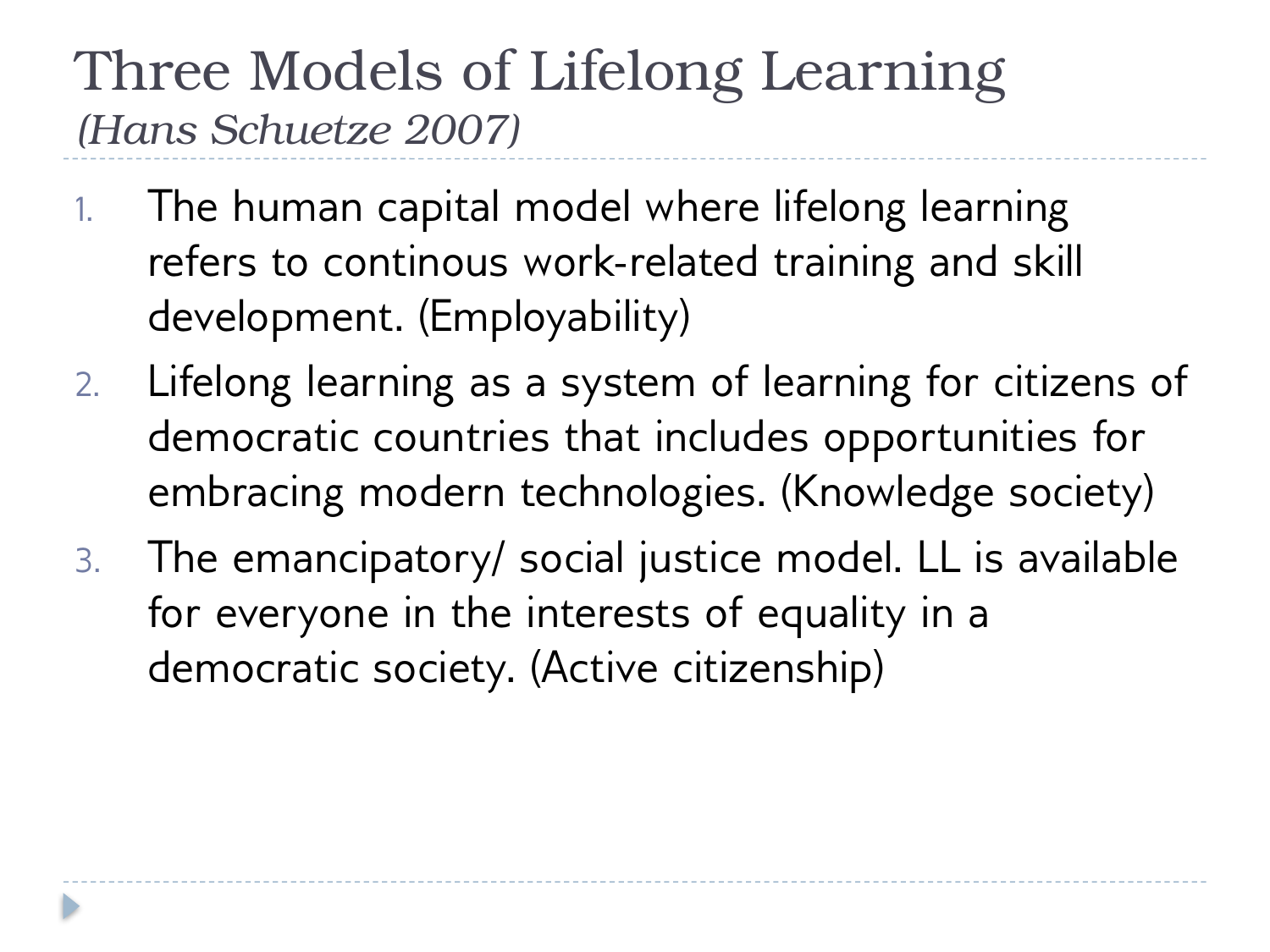

# Three Models of Lifelong Learning (Hans Schuetze 2007)
The human capital model where lifelong learning refers to continous work-related training and skill development. (Employability)
Lifelong learning as a system of learning for citizens of democratic countries that includes opportunities for embracing modern technologies. (Knowledge society)
The emancipatory/ social justice model. LL is available for everyone in the interests of equality in a democratic society. (Active citizenship)